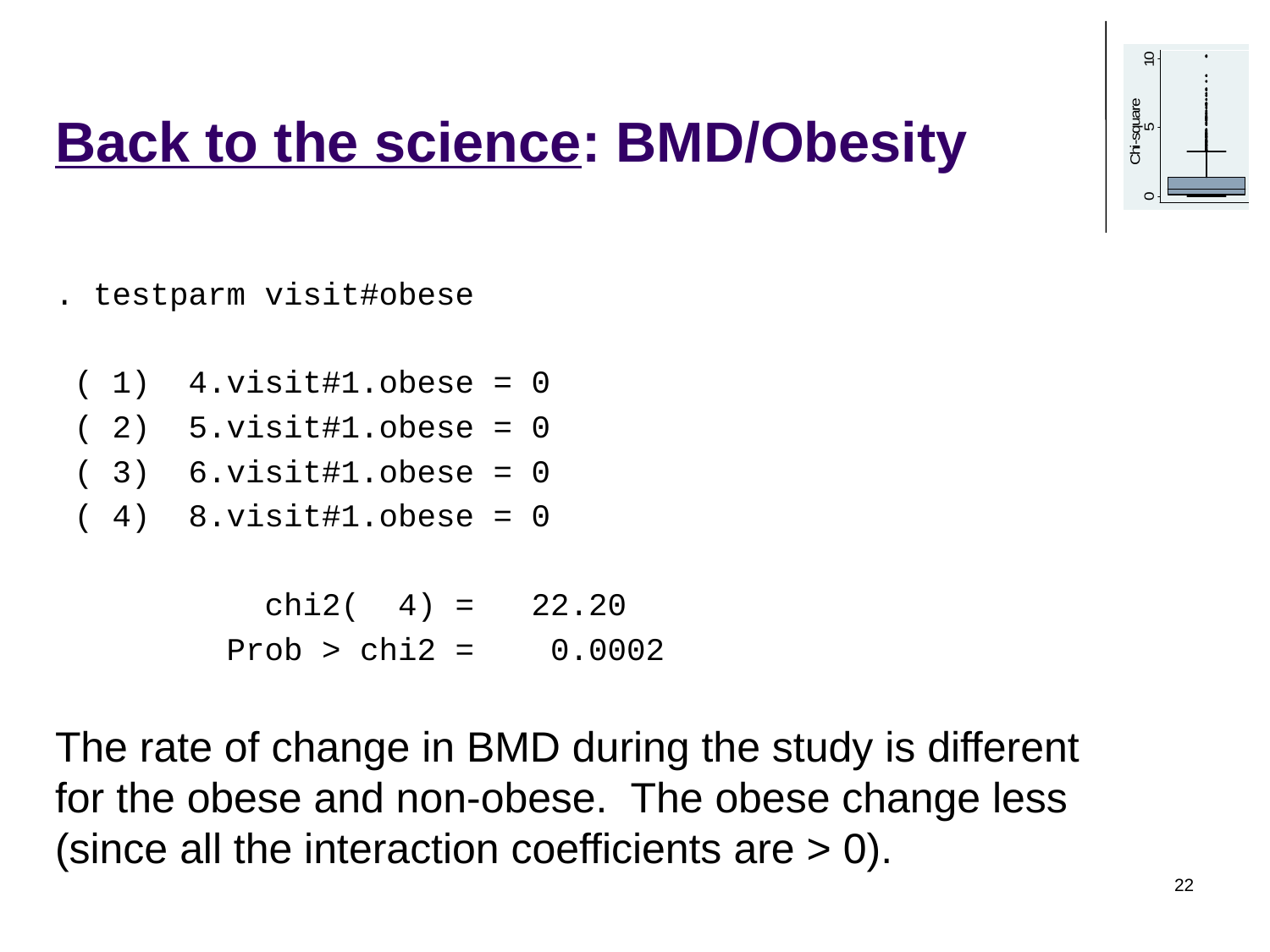

# Back to the science: BMD/Obesity

. testparm visit#obese

 ( 1)  4.visit#1.obese = 0
 ( 2)  5.visit#1.obese = 0
 ( 3)  6.visit#1.obese = 0
 ( 4)  8.visit#1.obese = 0

           chi2(  4) =   22.20
         Prob > chi2 =    0.0002

The rate of change in BMD during the study is different for the obese and non-obese.  The obese change less (since all the interaction coefficients are > 0).

22